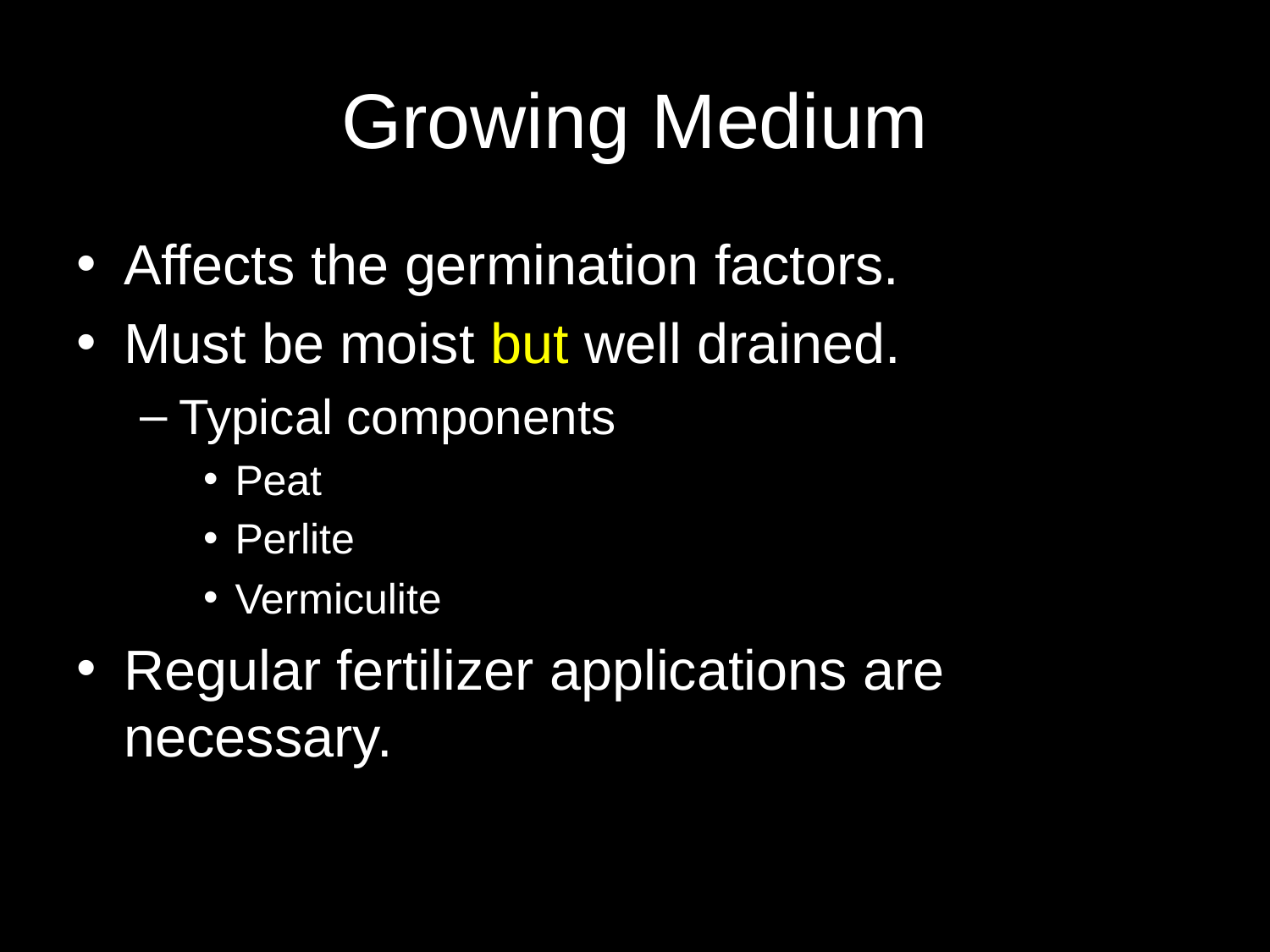

# Growing Medium
Affects the germination factors.
Must be moist but well drained.
Typical components
Peat
Perlite
Vermiculite
Regular fertilizer applications are necessary.